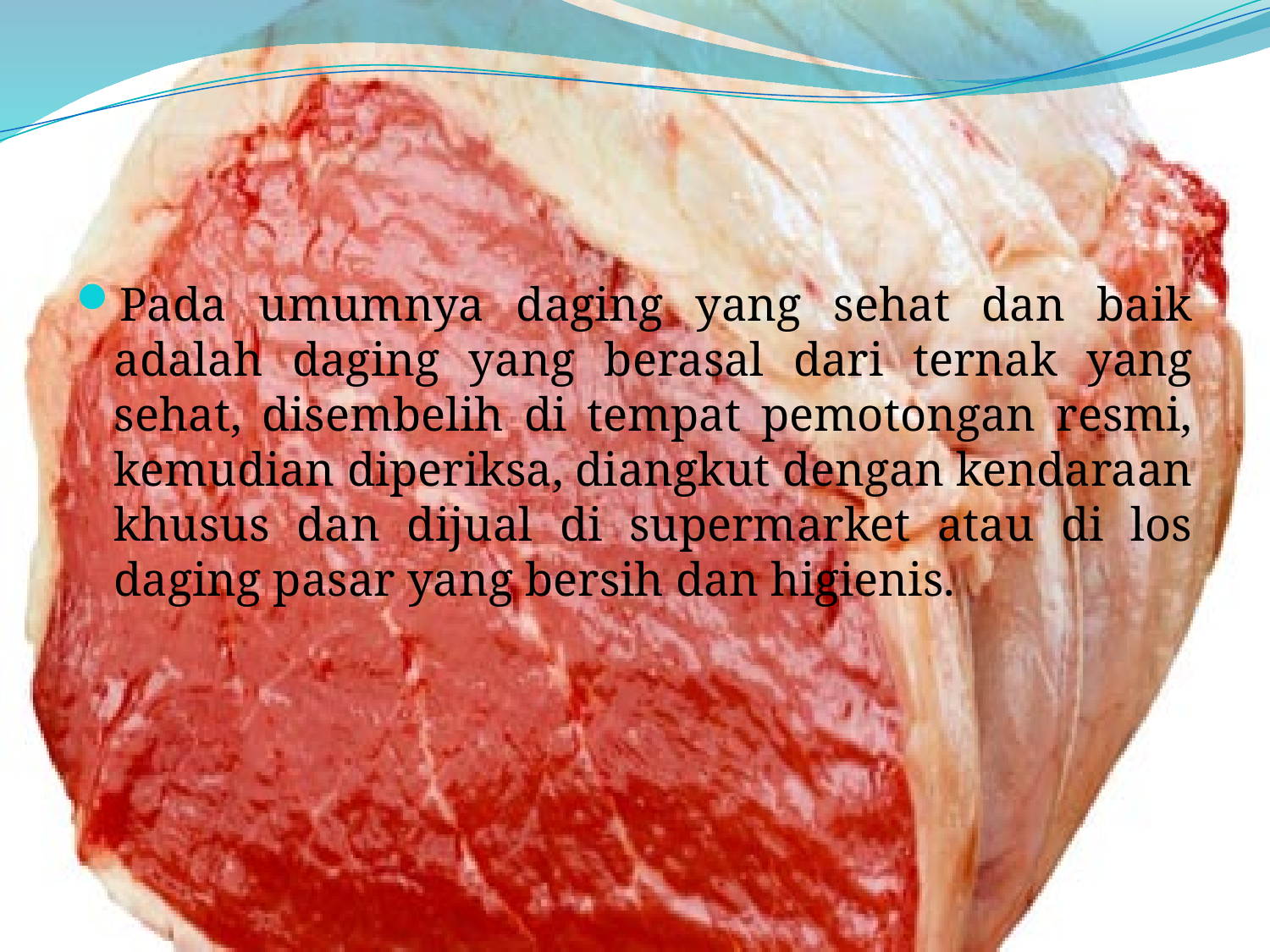

Pada umumnya daging yang sehat dan baik adalah daging yang berasal dari ternak yang sehat, disembelih di tempat pemotongan resmi, kemudian diperiksa, diangkut dengan kendaraan khusus dan dijual di supermarket atau di los daging pasar yang bersih dan higienis.